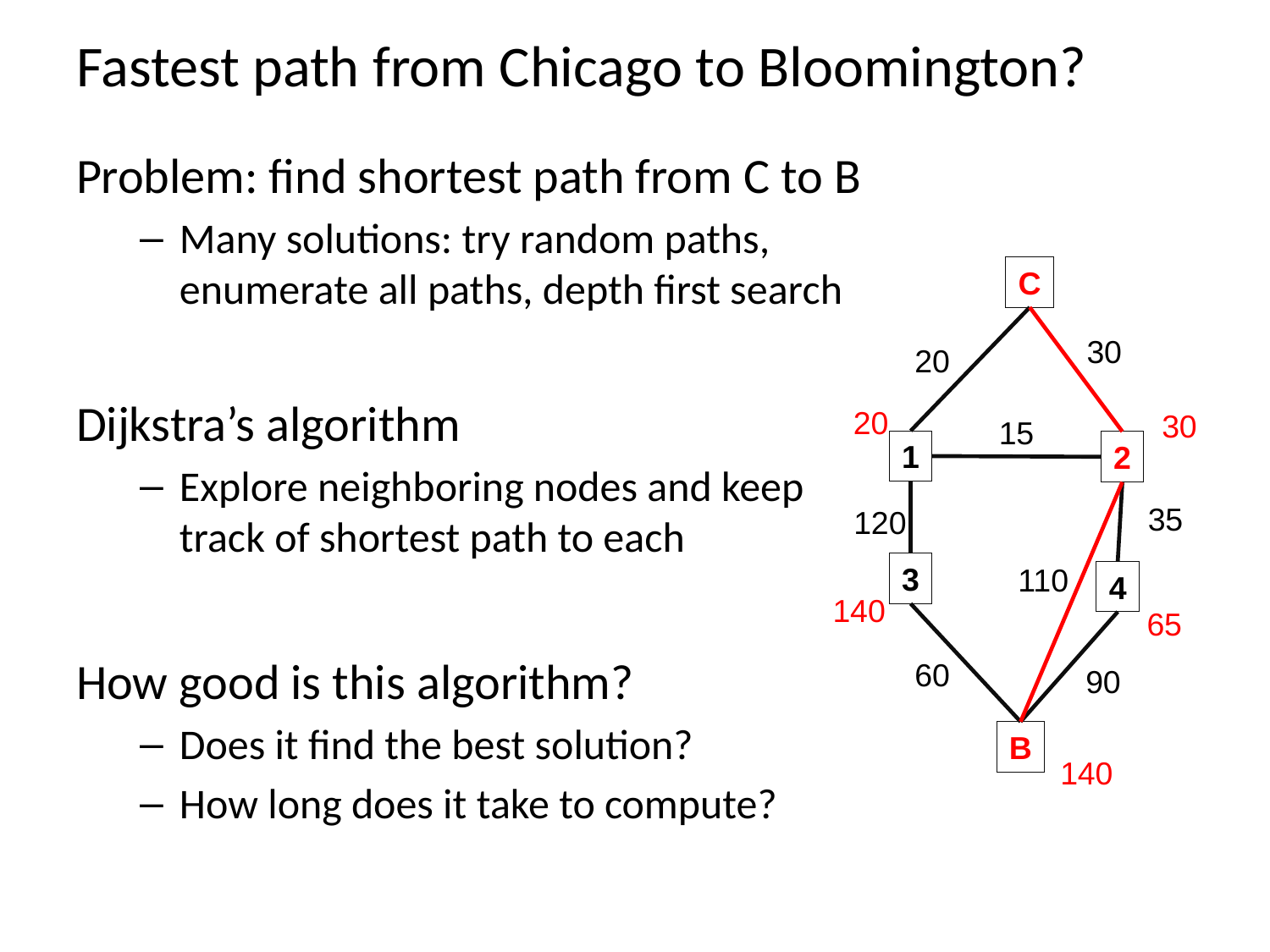

# Fastest path from Chicago to Bloomington?
Problem: find shortest path from C to B
Many solutions: try random paths, enumerate all paths, depth first search

Dijkstra’s algorithm
Explore neighboring nodes and keep track of shortest path to each

How good is this algorithm?
Does it find the best solution?
How long does it take to compute?

C
30
20
20
30
15
1
2
35
120
3
110
4
140
65
60
90
B
140